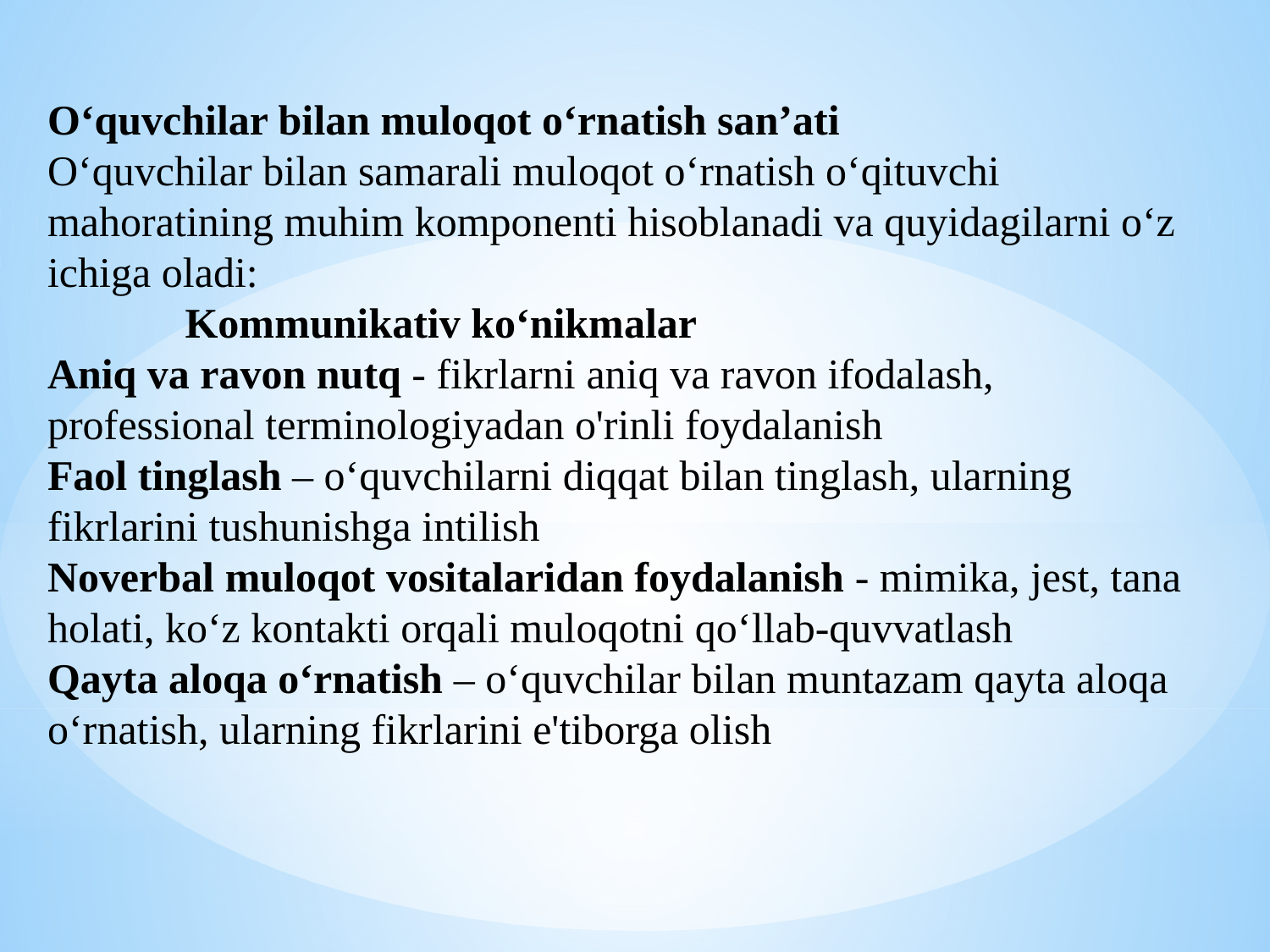

O‘quvchilar bilan muloqot o‘rnatish san’ati
O‘quvchilar bilan samarali muloqot o‘rnatish o‘qituvchi mahoratining muhim komponenti hisoblanadi va quyidagilarni o‘z ichiga oladi:
             Kommunikativ ko‘nikmalar
Aniq va ravon nutq - fikrlarni aniq va ravon ifodalash, professional terminologiyadan o'rinli foydalanish
Faol tinglash – o‘quvchilarni diqqat bilan tinglash, ularning fikrlarini tushunishga intilish
Noverbal muloqot vositalaridan foydalanish - mimika, jest, tana holati, ko‘z kontakti orqali muloqotni qo‘llab-quvvatlash
Qayta aloqa o‘rnatish – o‘quvchilar bilan muntazam qayta aloqa o‘rnatish, ularning fikrlarini e'tiborga olish